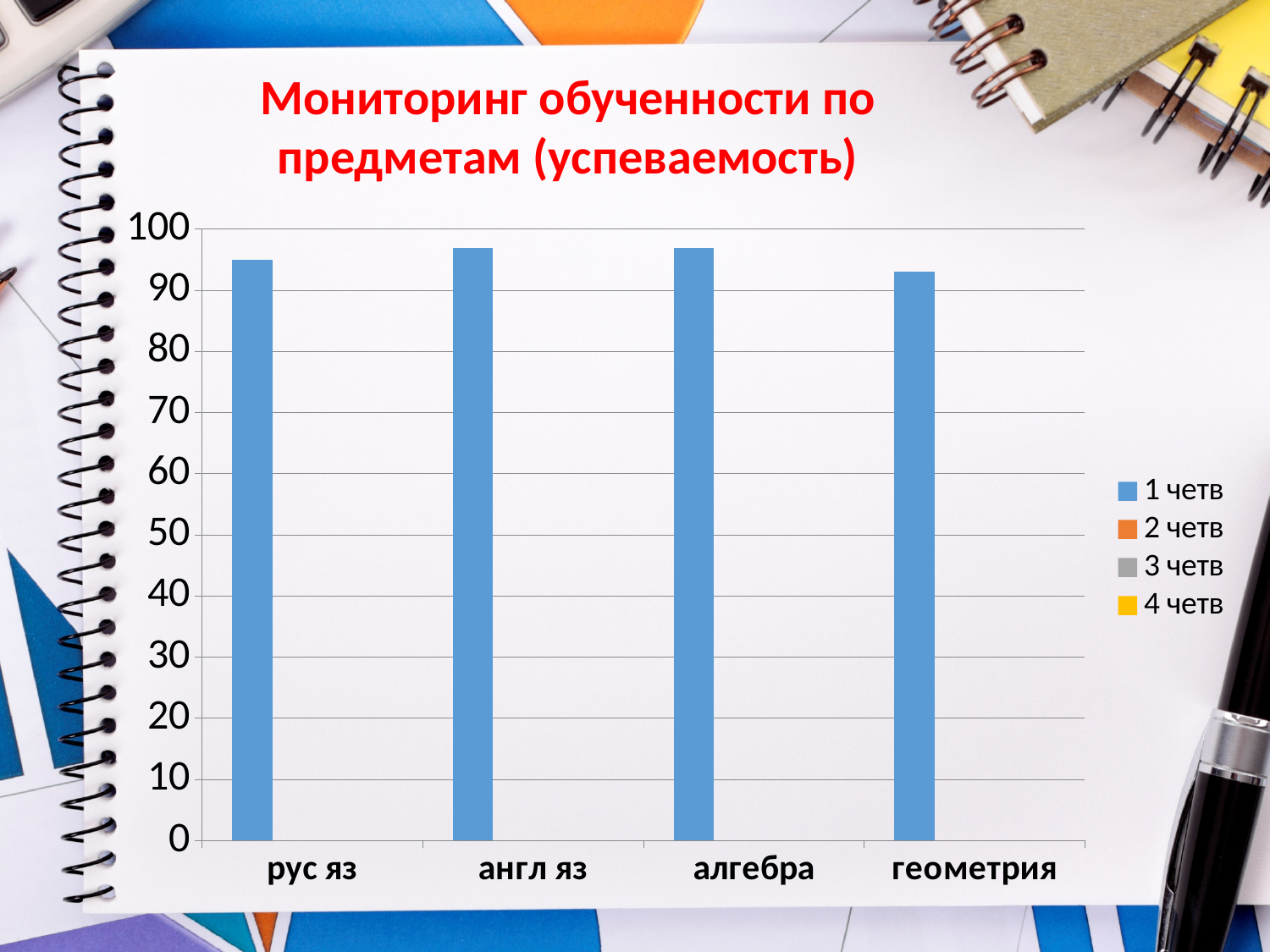

Мониторинг обученности по предметам (успеваемость)

### Chart

| Category | 1 четв | 2 четв | 3 четв | 4 четв |
|---|---|---|---|---|
| рус яз | 95.0 | None | None | None |
| англ яз | 97.0 | None | None | None |
| алгебра | 97.0 | None | None | None |
| геометрия | 93.0 | None | None | None |